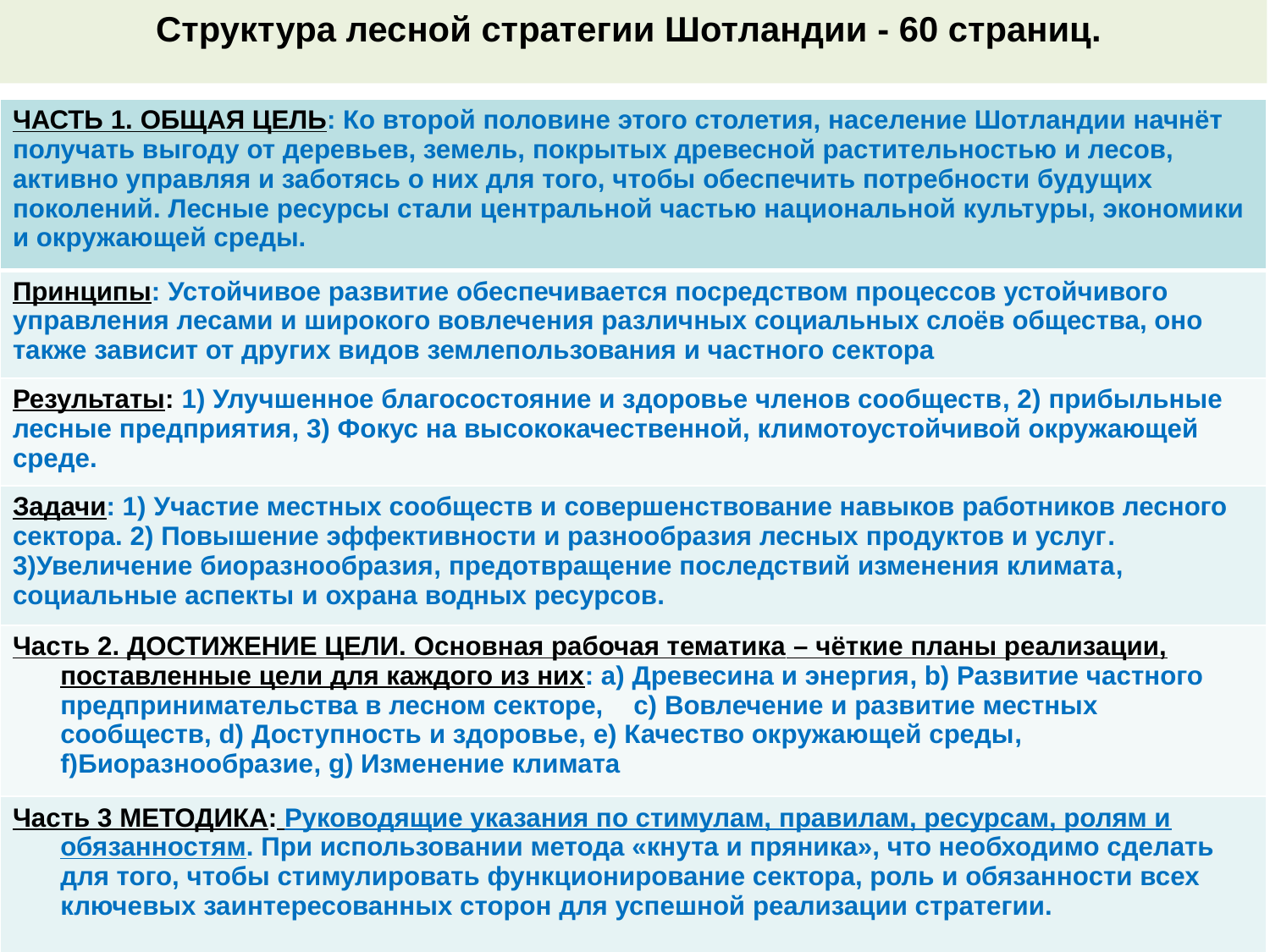

Структура лесной стратегии Шотландии - 60 страниц.

| ЧАСТЬ 1. ОБЩАЯ ЦЕЛЬ: Ко второй половине этого столетия, население Шотландии начнёт получать выгоду от деревьев, земель, покрытых древесной растительностью и лесов, активно управляя и заботясь о них для того, чтобы обеспечить потребности будущих поколений. Лесные ресурсы стали центральной частью национальной культуры, экономики и окружающей среды. |
| --- |
| Принципы: Устойчивое развитие обеспечивается посредством процессов устойчивого управления лесами и широкого вовлечения различных социальных слоёв общества, оно также зависит от других видов землепользования и частного сектора |
| Результаты: 1) Улучшенное благосостояние и здоровье членов сообществ, 2) прибыльные лесные предприятия, 3) Фокус на высококачественной, климотоустойчивой окружающей среде. |
| Задачи: 1) Участие местных сообществ и совершенствование навыков работников лесного сектора. 2) Повышение эффективности и разнообразия лесных продуктов и услуг. 3)Увеличение биоразнообразия, предотвращение последствий изменения климата, социальные аспекты и охрана водных ресурсов. |
| Часть 2. ДОСТИЖЕНИЕ ЦЕЛИ. Основная рабочая тематика – чёткие планы реализации, поставленные цели для каждого из них: a) Древесина и энергия, b) Развитие частного предпринимательства в лесном секторе, c) Вовлечение и развитие местных сообществ, d) Доступность и здоровье, e) Качество окружающей среды, f)Биоразнообразие, g) Изменение климата |
| Часть 3 МЕТОДИКА: Руководящие указания по стимулам, правилам, ресурсам, ролям и обязанностям. При использовании метода «кнута и пряника», что необходимо сделать для того, чтобы стимулировать функционирование сектора, роль и обязанности всех ключевых заинтересованных сторон для успешной реализации стратегии. |

.